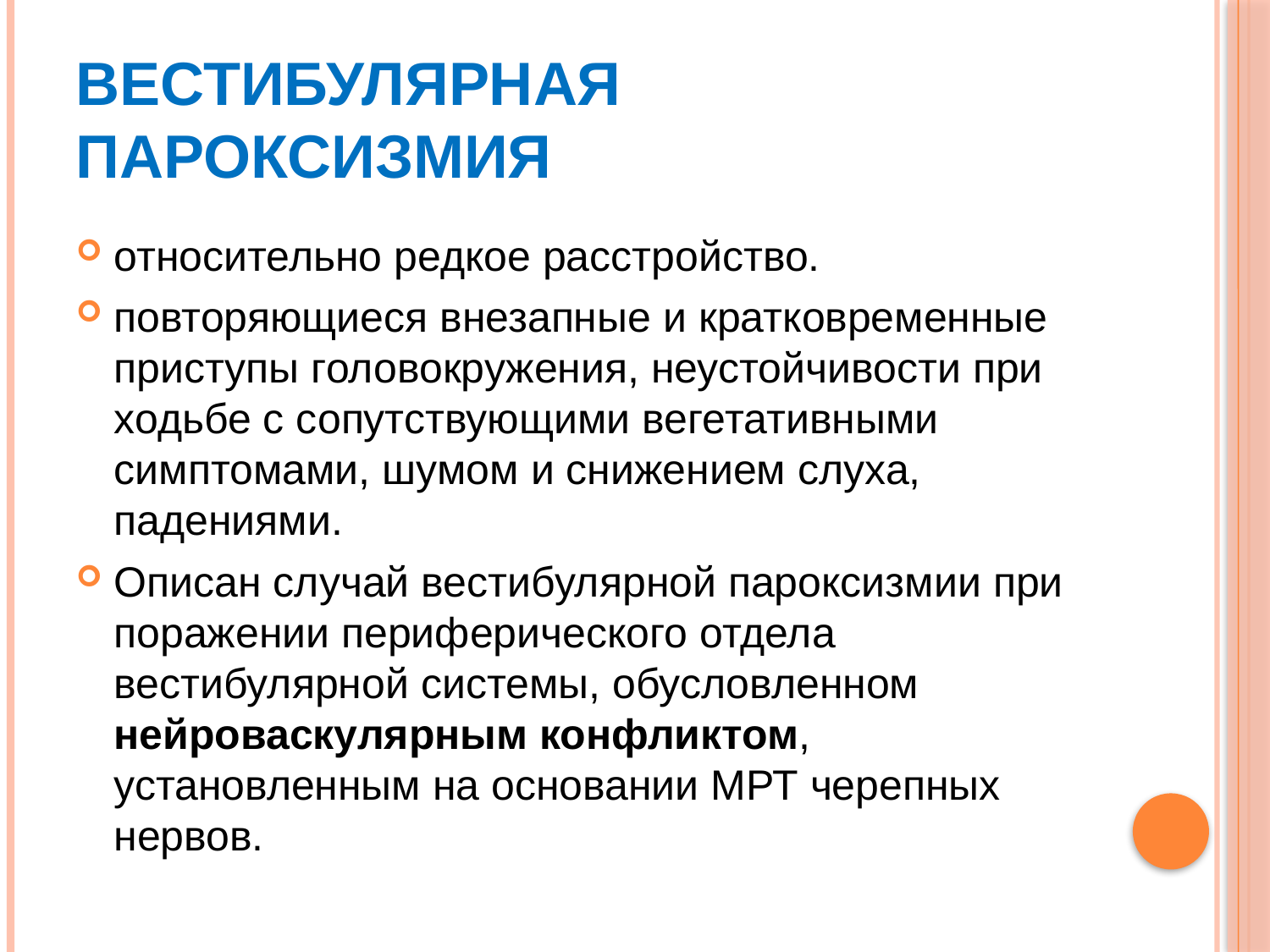

# Вестибулярная пароксизмия
относительно редкое расстройство.
повторяющиеся внезапные и кратковременные приступы головокружения, неустойчивости при ходьбе с сопутствующими вегетативными симптомами, шумом и снижением слуха, падениями.
Описан случай вестибулярной пароксизмии при поражении периферического отдела вестибулярной системы, обусловленном нейроваскулярным конфликтом, установленным на основании МРТ черепных нервов.